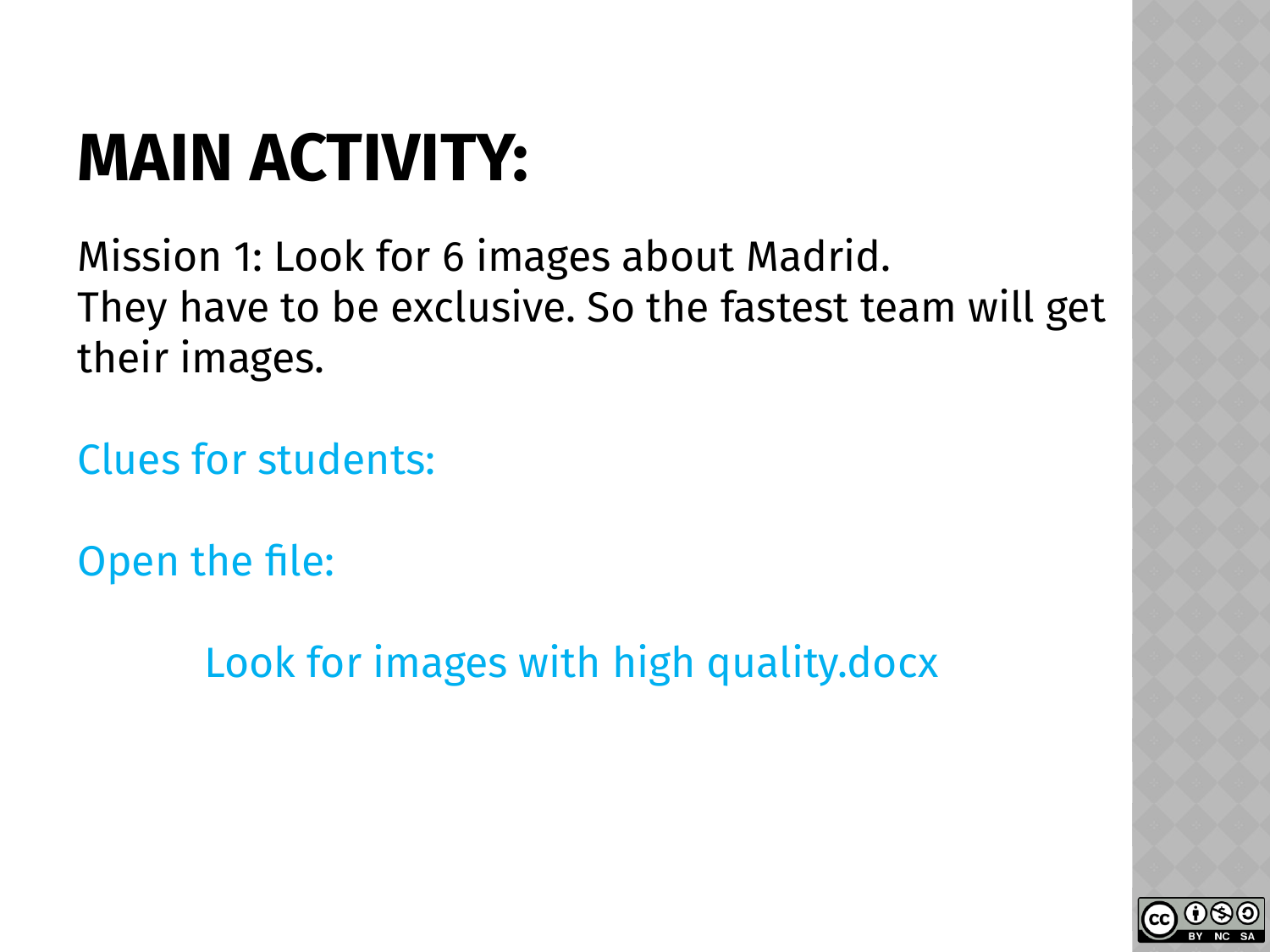

# MAIN ACTIVITY:
Mission 1: Look for 6 images about Madrid.
They have to be exclusive. So the fastest team will get their images.

Clues for students:

Open the file:

	Look for images with high quality.docx